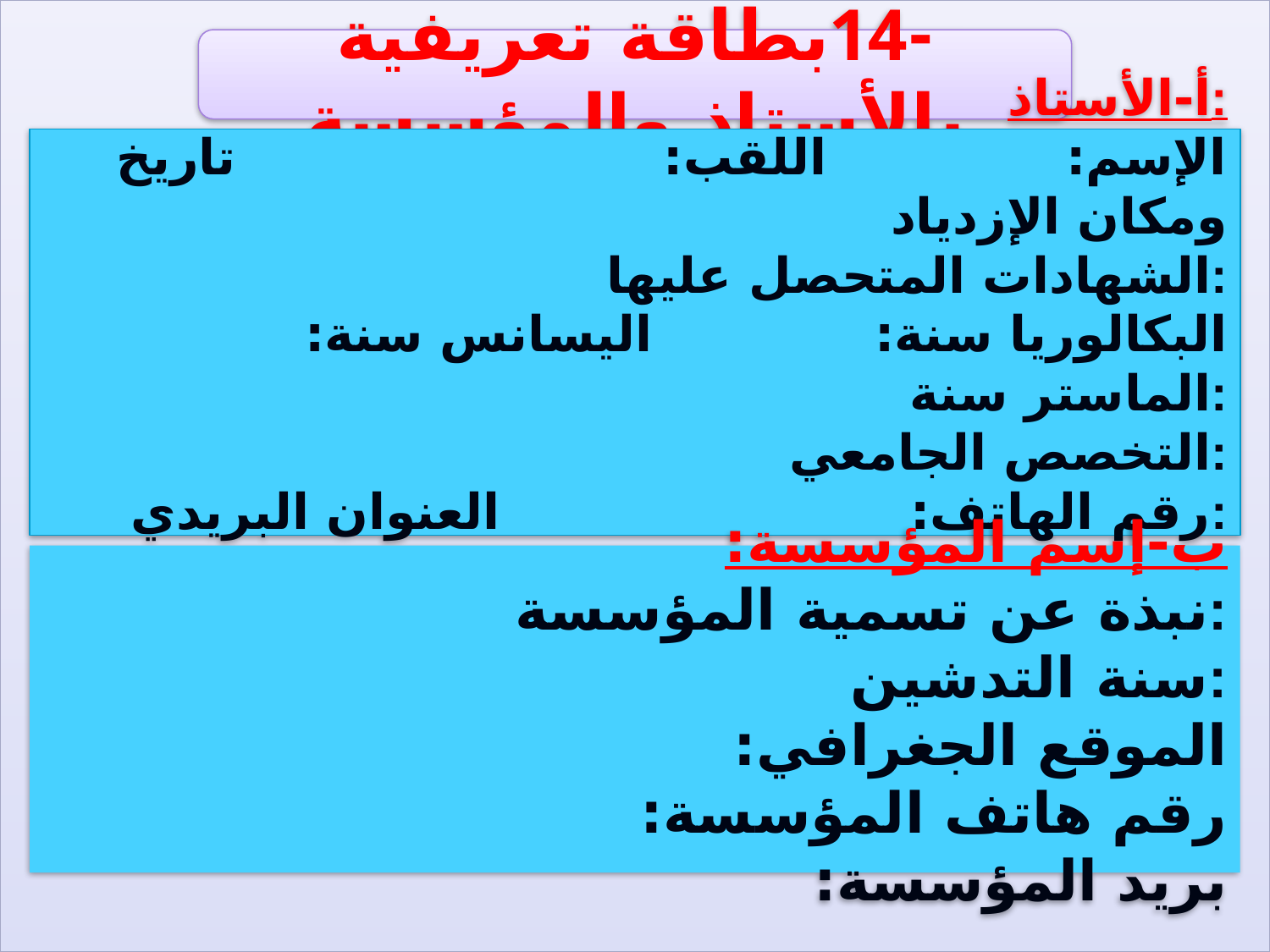

-14بطاقة تعريفية بالأستاذ والمؤسسة
#
أ-الأستاذ:
الإسم:              اللقب:                         تاريخ ومكان الإزدياد
الشهادات المتحصل عليها:
البكالوريا سنة:             اليسانس سنة:                الماستر سنة:
التخصص الجامعي:
رقم الهاتف:                        العنوان البريدي:
الحالة العائلية:
ب-إسم المؤسسة:
نبذة عن تسمية المؤسسة:
سنة التدشين:
الموقع الجغرافي:
رقم هاتف المؤسسة:                            بريد المؤسسة: